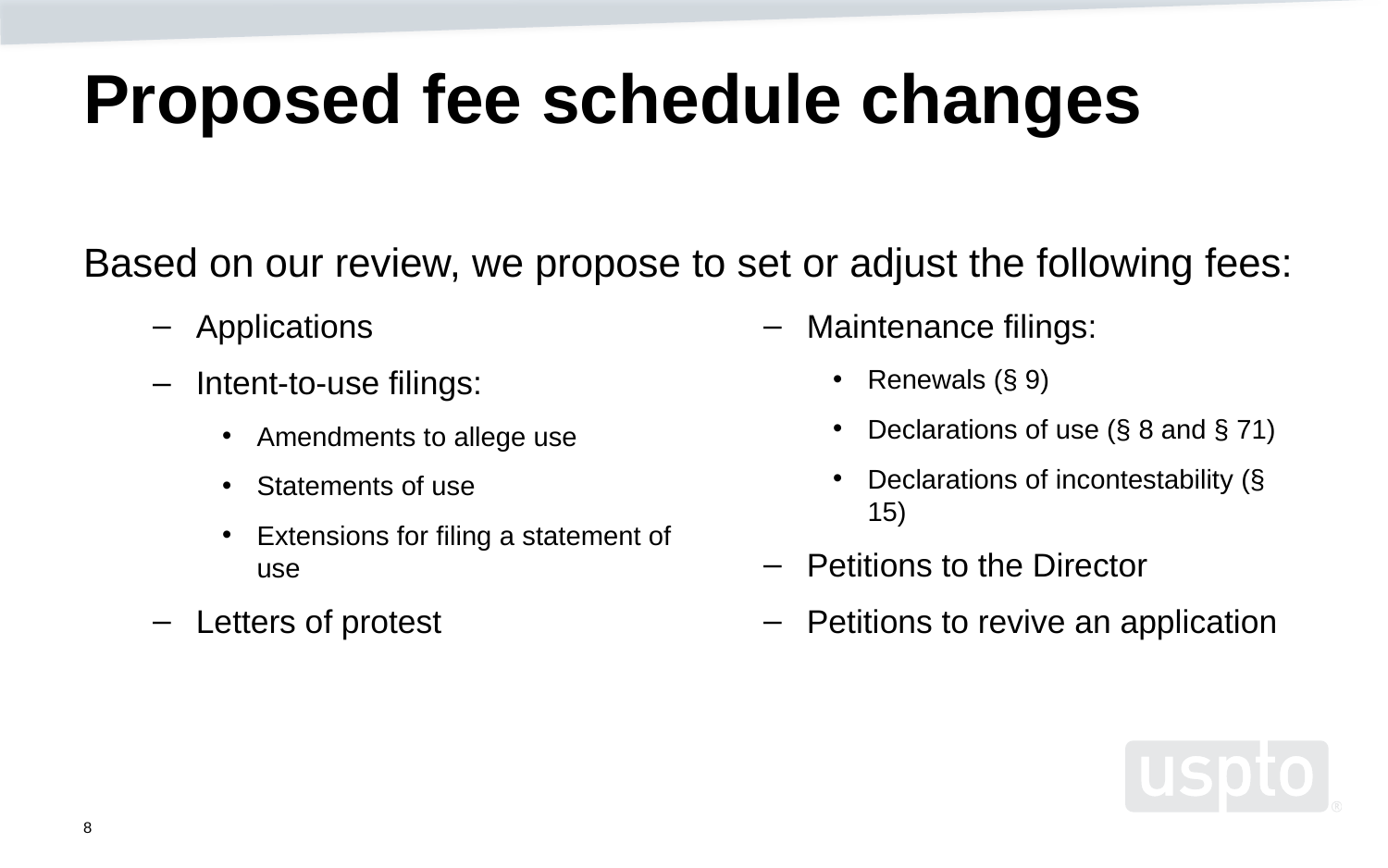

# Proposed fee schedule changes
Based on our review, we propose to set or adjust the following fees:

Applications
Intent-to-use filings:
Amendments to allege use
Statements of use
Extensions for filing a statement of use
Letters of protest

Maintenance filings:
Renewals (§ 9)
Declarations of use (§ 8 and § 71)
Declarations of incontestability (§ 15)
Petitions to the Director
Petitions to revive an application

8